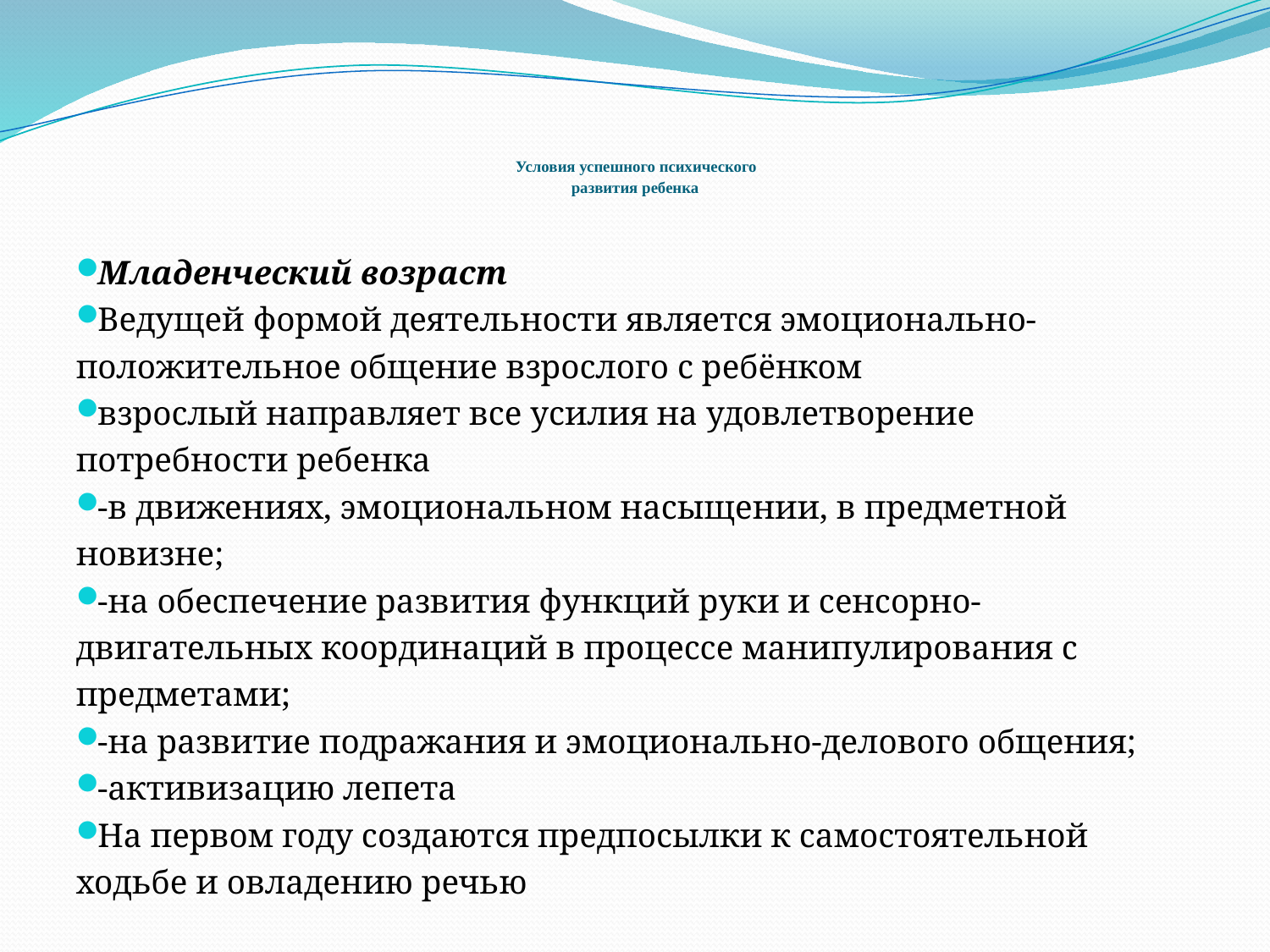

# Условия успешного психического развития ребенка
Младенческий возраст
Ведущей формой деятельности является эмоционально-положительное общение взрослого с ребёнком
взрослый направляет все усилия на удовлетворение потребности ребенка
-в движениях, эмоциональном насыщении, в предметной новизне;
-на обеспечение развития функций руки и сенсорно-двигательных координаций в процессе манипулирования с предметами;
-на развитие подражания и эмоционально-делового общения;
-активизацию лепета
На первом году создаются предпосылки к самостоятельной ходьбе и овладению речью